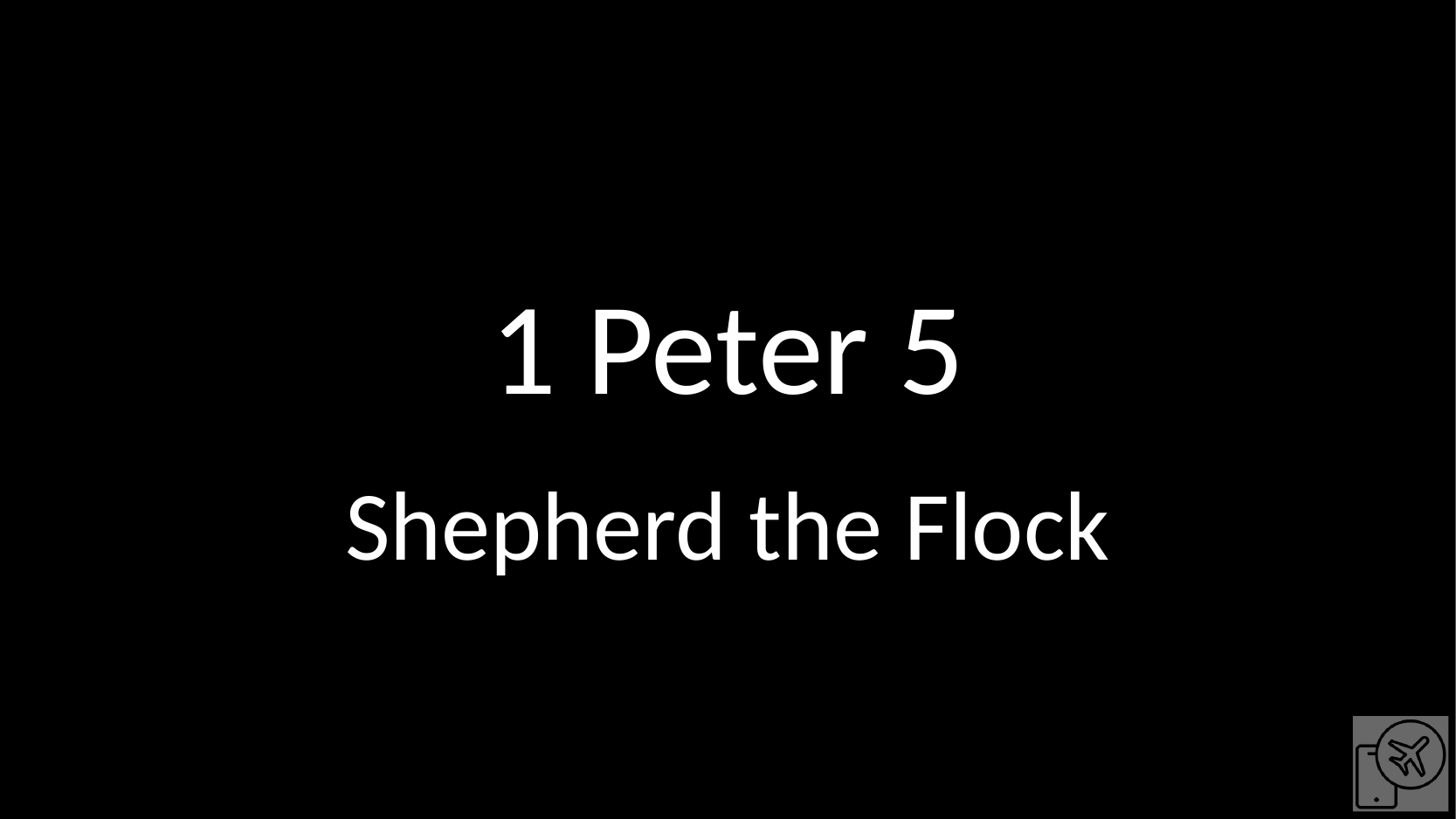

# 1 Peter 5
Shepherd the Flock